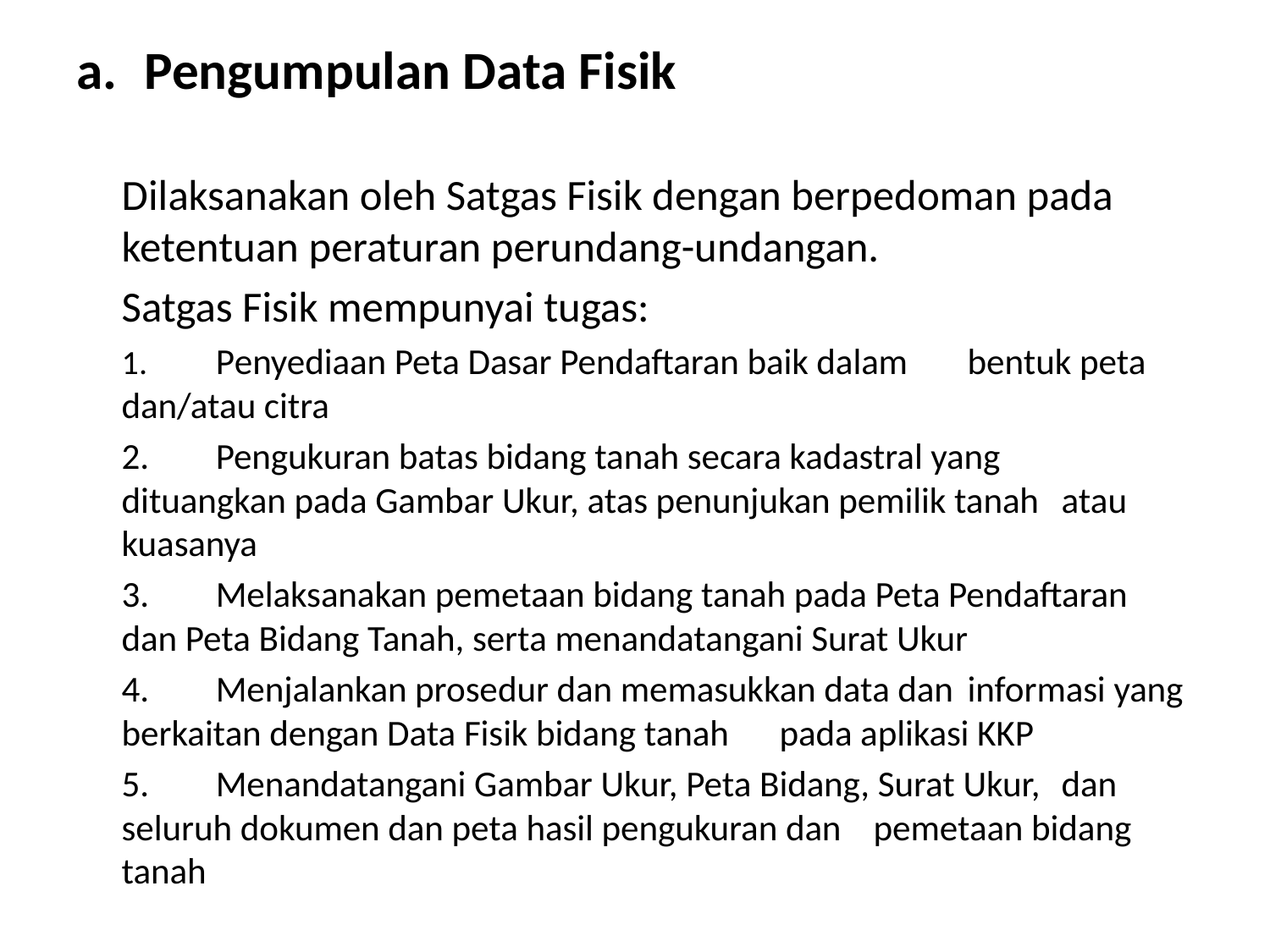

Pengumpulan Data Fisik

	Dilaksanakan oleh Satgas Fisik dengan berpedoman pada ketentuan peraturan perundang-undangan.
	Satgas Fisik mempunyai tugas:
	1. 	Penyediaan Peta Dasar Pendaftaran baik dalam 	bentuk peta 	dan/atau citra
	2. 	Pengukuran batas bidang tanah secara kadastral yang 	dituangkan pada Gambar Ukur, atas penunjukan pemilik tanah 	atau 	kuasanya
	3. 	Melaksanakan pemetaan bidang tanah pada Peta Pendaftaran 	dan Peta Bidang Tanah, serta menandatangani Surat Ukur
	4. 	Menjalankan prosedur dan memasukkan data dan 		informasi yang berkaitan dengan Data Fisik bidang tanah 	pada aplikasi KKP
	5. 	Menandatangani Gambar Ukur, Peta Bidang, Surat Ukur, 	dan 	seluruh dokumen dan peta hasil pengukuran dan 	pemetaan bidang tanah